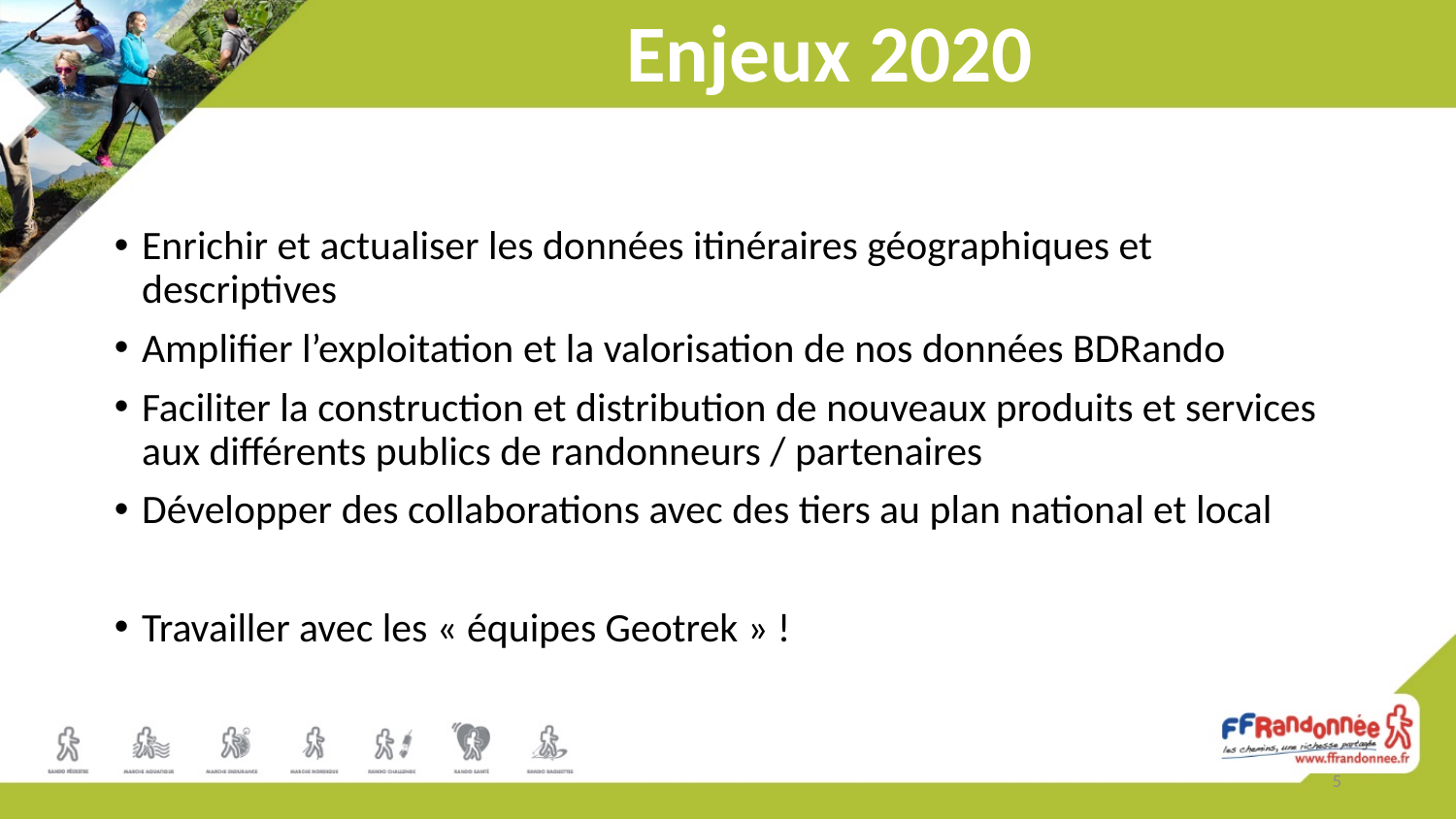

Enjeux 2020
Enrichir et actualiser les données itinéraires géographiques et descriptives
Amplifier l’exploitation et la valorisation de nos données BDRando
Faciliter la construction et distribution de nouveaux produits et services aux différents publics de randonneurs / partenaires
Développer des collaborations avec des tiers au plan national et local

Travailler avec les « équipes Geotrek » !
5